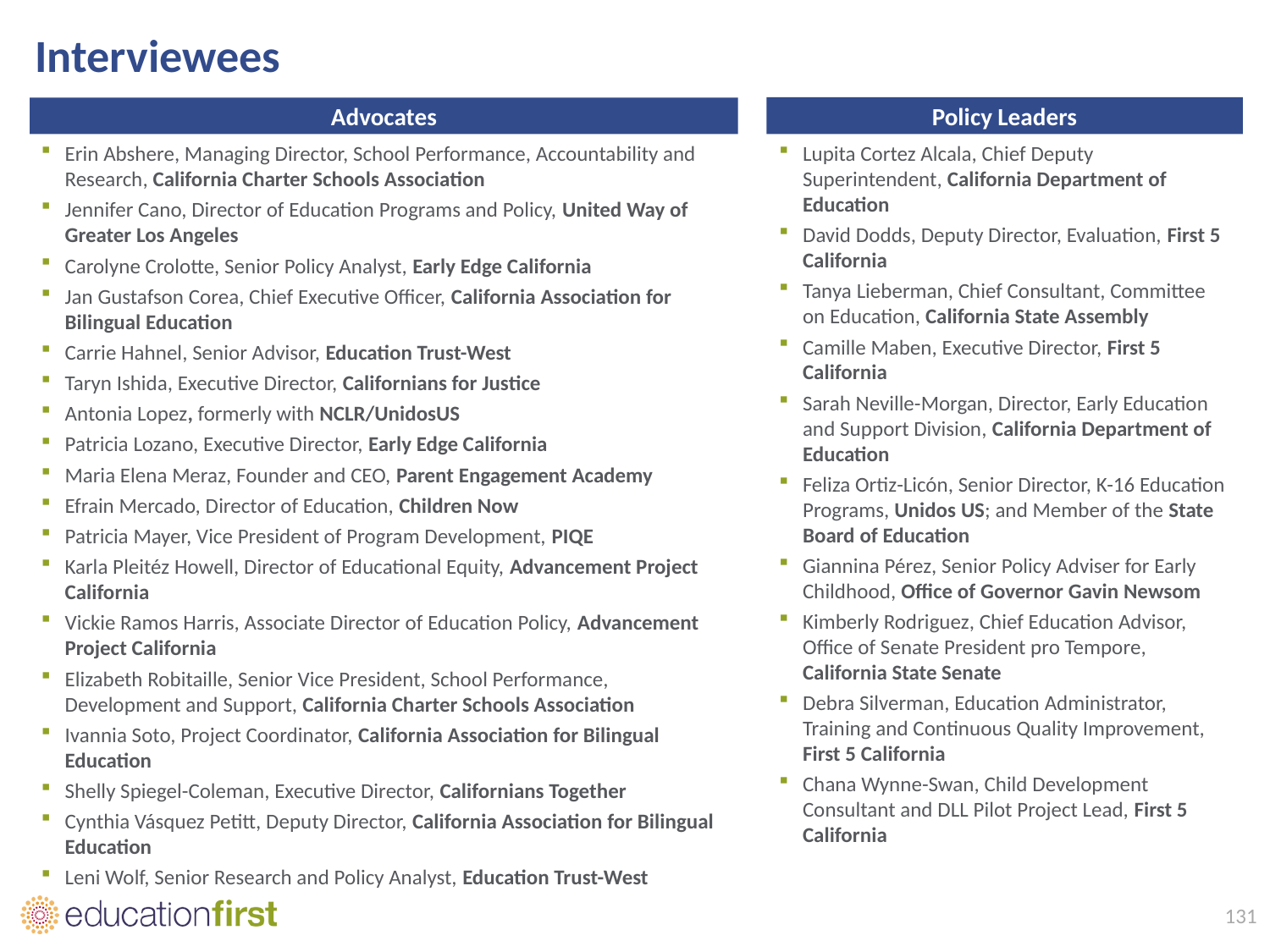

# Interviewees
Policy Leaders
Advocates
Erin Abshere, Managing Director, School Performance, Accountability and Research, California Charter Schools Association
Jennifer Cano, Director of Education Programs and Policy, United Way of Greater Los Angeles
Carolyne Crolotte, Senior Policy Analyst, Early Edge California
Jan Gustafson Corea, Chief Executive Officer, California Association for Bilingual Education
Carrie Hahnel, Senior Advisor, Education Trust-West
Taryn Ishida, Executive Director, Californians for Justice
Antonia Lopez, formerly with NCLR/UnidosUS
Patricia Lozano, Executive Director, Early Edge California
Maria Elena Meraz, Founder and CEO, Parent Engagement Academy
Efrain Mercado, Director of Education, Children Now
Patricia Mayer, Vice President of Program Development, PIQE
Karla Pleitéz Howell, Director of Educational Equity, Advancement Project California
Vickie Ramos Harris, Associate Director of Education Policy, Advancement Project California
Elizabeth Robitaille, Senior Vice President, School Performance, Development and Support, California Charter Schools Association
Ivannia Soto, Project Coordinator, California Association for Bilingual Education
Shelly Spiegel-Coleman, Executive Director, Californians Together
Cynthia Vásquez Petitt, Deputy Director, California Association for Bilingual Education
Leni Wolf, Senior Research and Policy Analyst, Education Trust-West

Lupita Cortez Alcala, Chief Deputy Superintendent, California Department of Education
David Dodds, Deputy Director, Evaluation, First 5 California
Tanya Lieberman, Chief Consultant, Committee on Education, California State Assembly
Camille Maben, Executive Director, First 5 California
Sarah Neville-Morgan, Director, Early Education and Support Division, California Department of Education
Feliza Ortiz-Licón, Senior Director, K-16 Education Programs, Unidos US; and Member of the State Board of Education
Giannina Pérez, Senior Policy Adviser for Early Childhood, Office of Governor Gavin Newsom
Kimberly Rodriguez, Chief Education Advisor, Office of Senate President pro Tempore, California State Senate
Debra Silverman, Education Administrator, Training and Continuous Quality Improvement, First 5 California
Chana Wynne-Swan, Child Development Consultant and DLL Pilot Project Lead, First 5 California

131